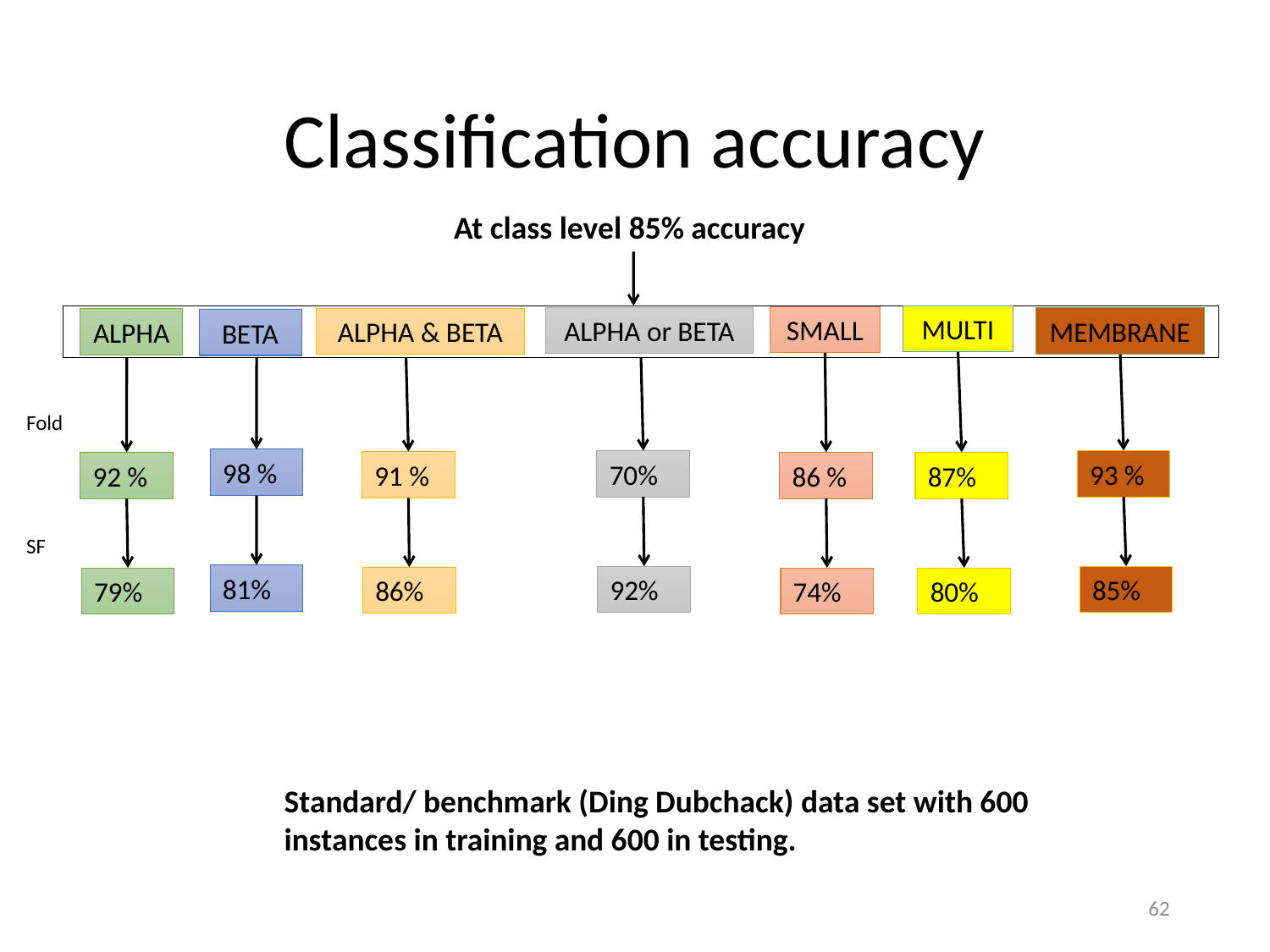

# Classification accuracy
At class level 85% accuracy
MULTI

SMALL
ALPHA or BETA
ALPHA & BETA
ALPHA
BETA
MEMBRANE
Fold
98 %
70%
93 %
91 %
87%
92 %
86 %
SF
81%
92%
85%
86%
80%
79%
74%
Standard/ benchmark (Ding Dubchack) data set with 600 instances in training and 600 in testing.
62